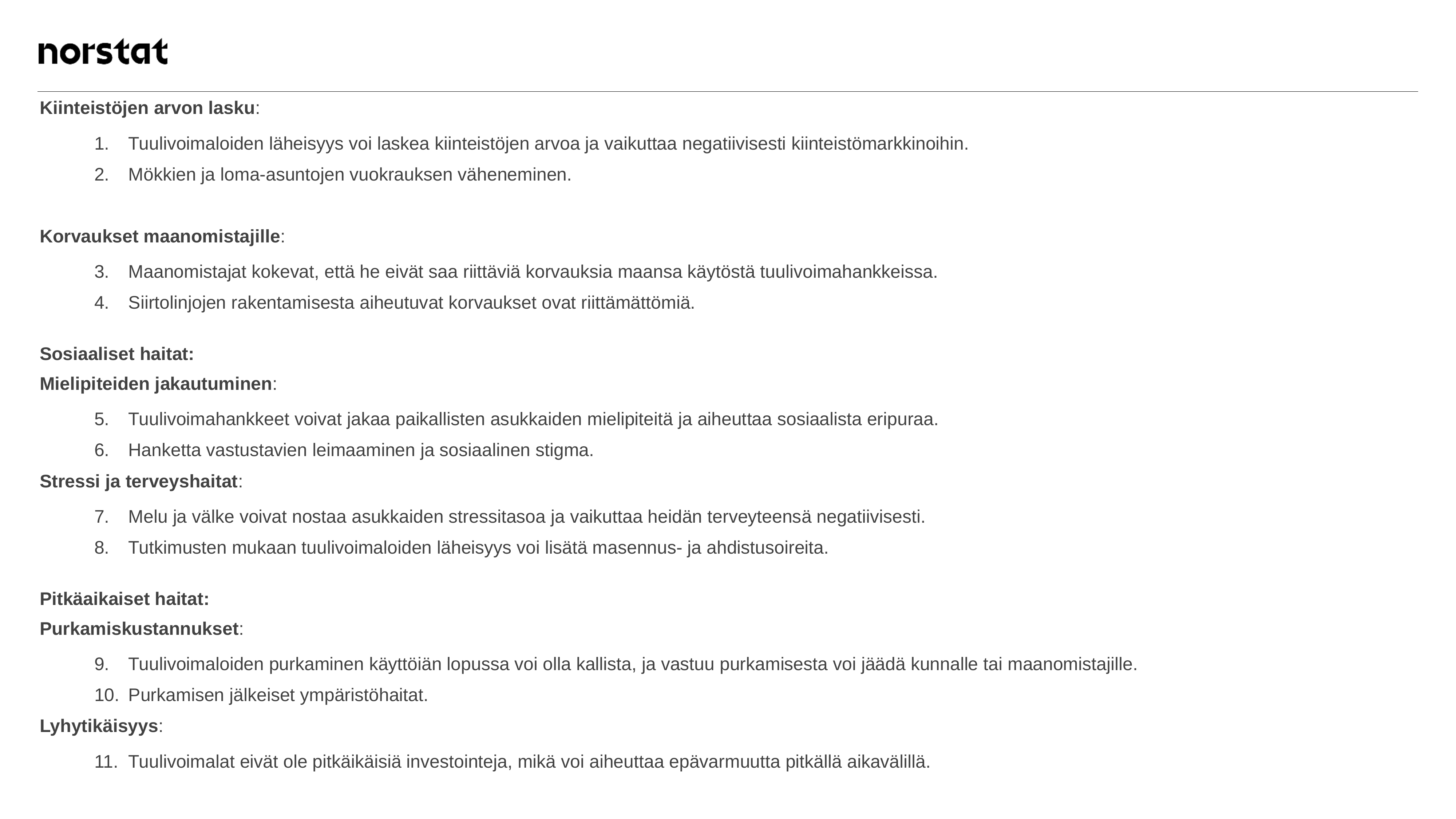

Kiinteistöjen arvon lasku:
Tuulivoimaloiden läheisyys voi laskea kiinteistöjen arvoa ja vaikuttaa negatiivisesti kiinteistömarkkinoihin.
Mökkien ja loma-asuntojen vuokrauksen väheneminen.

Korvaukset maanomistajille:
Maanomistajat kokevat, että he eivät saa riittäviä korvauksia maansa käytöstä tuulivoimahankkeissa.
Siirtolinjojen rakentamisesta aiheutuvat korvaukset ovat riittämättömiä.
Sosiaaliset haitat:
Mielipiteiden jakautuminen:
Tuulivoimahankkeet voivat jakaa paikallisten asukkaiden mielipiteitä ja aiheuttaa sosiaalista eripuraa.
Hanketta vastustavien leimaaminen ja sosiaalinen stigma.
Stressi ja terveyshaitat:
Melu ja välke voivat nostaa asukkaiden stressitasoa ja vaikuttaa heidän terveyteensä negatiivisesti.
Tutkimusten mukaan tuulivoimaloiden läheisyys voi lisätä masennus- ja ahdistusoireita.
Pitkäaikaiset haitat:
Purkamiskustannukset:
Tuulivoimaloiden purkaminen käyttöiän lopussa voi olla kallista, ja vastuu purkamisesta voi jäädä kunnalle tai maanomistajille.
Purkamisen jälkeiset ympäristöhaitat.
Lyhytikäisyys:
Tuulivoimalat eivät ole pitkäikäisiä investointeja, mikä voi aiheuttaa epävarmuutta pitkällä aikavälillä.